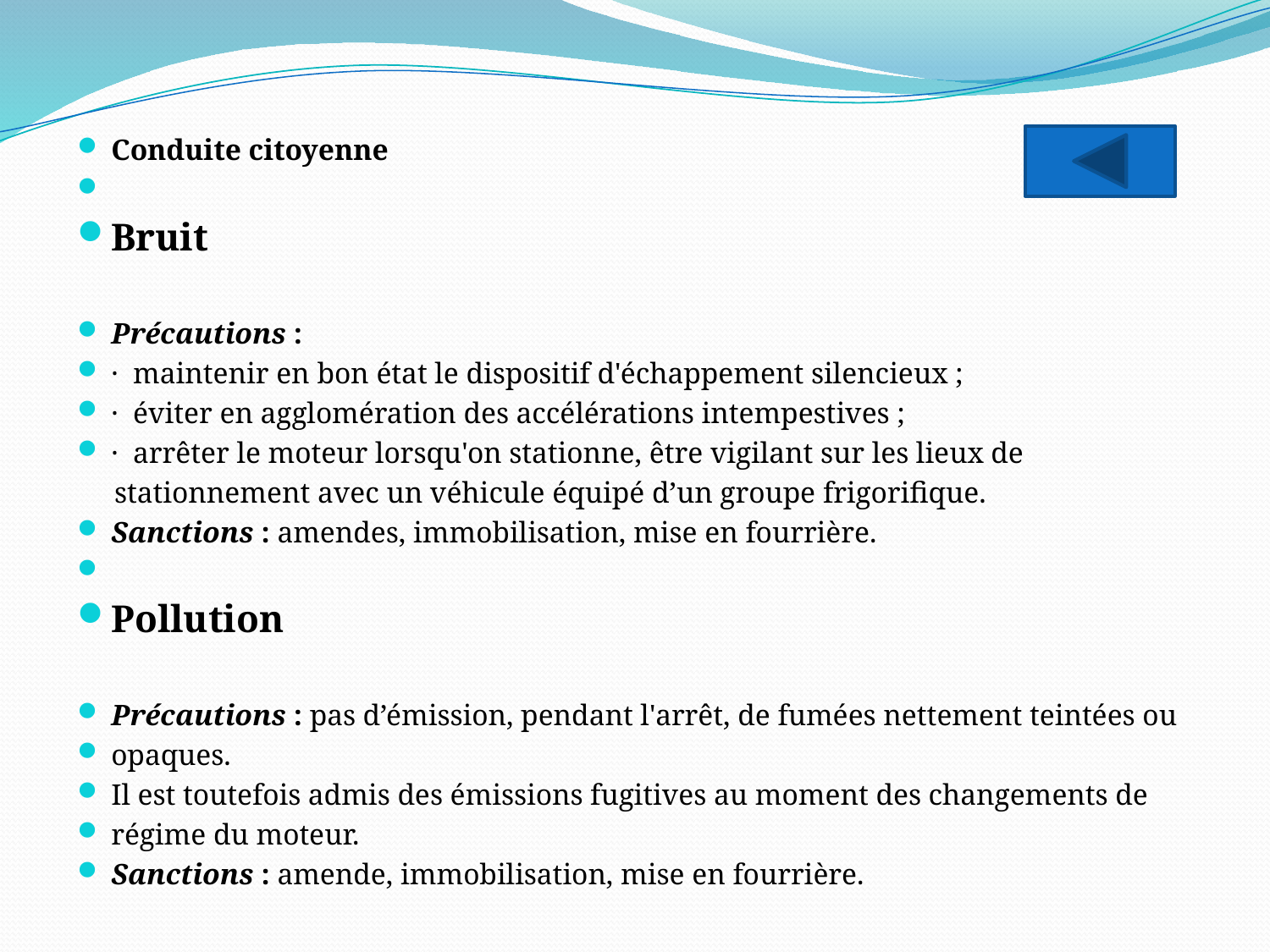

Conduite citoyenne

Bruit

Précautions :
·  maintenir en bon état le dispositif d'échappement silencieux ;
·  éviter en agglomération des accélérations intempestives ;
·  arrêter le moteur lorsqu'on stationne, être vigilant sur les lieux de
     stationnement avec un véhicule équipé d’un groupe frigorifique.
Sanctions : amendes, immobilisation, mise en fourrière.

Pollution

Précautions : pas d’émission, pendant l'arrêt, de fumées nettement teintées ou
opaques.
Il est toutefois admis des émissions fugitives au moment des changements de
régime du moteur.
Sanctions : amende, immobilisation, mise en fourrière.